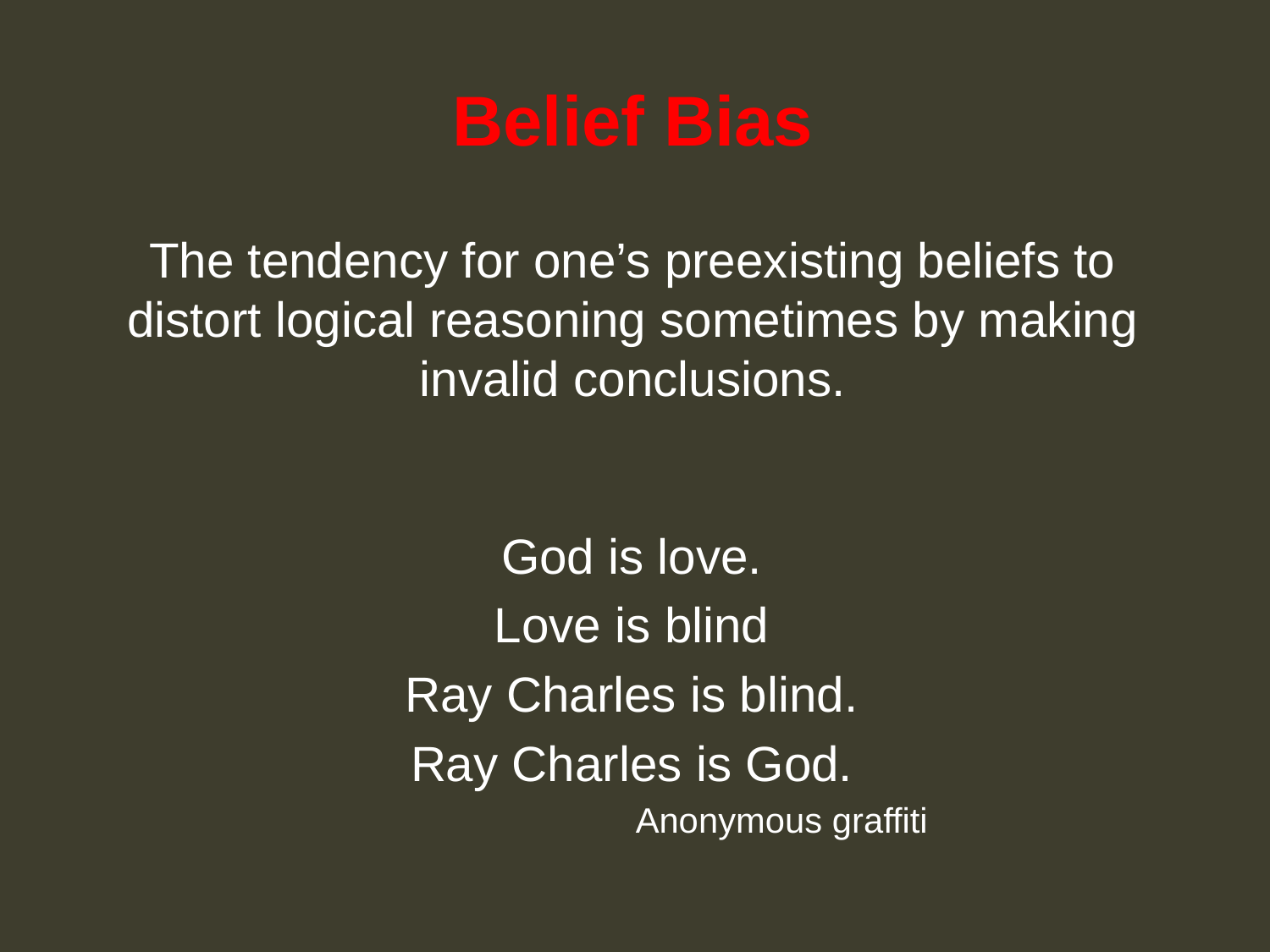

# Belief Bias
The tendency for one’s preexisting beliefs to distort logical reasoning sometimes by making invalid conclusions.
God is love.
Love is blind
Ray Charles is blind.
Ray Charles is God.
Anonymous graffiti